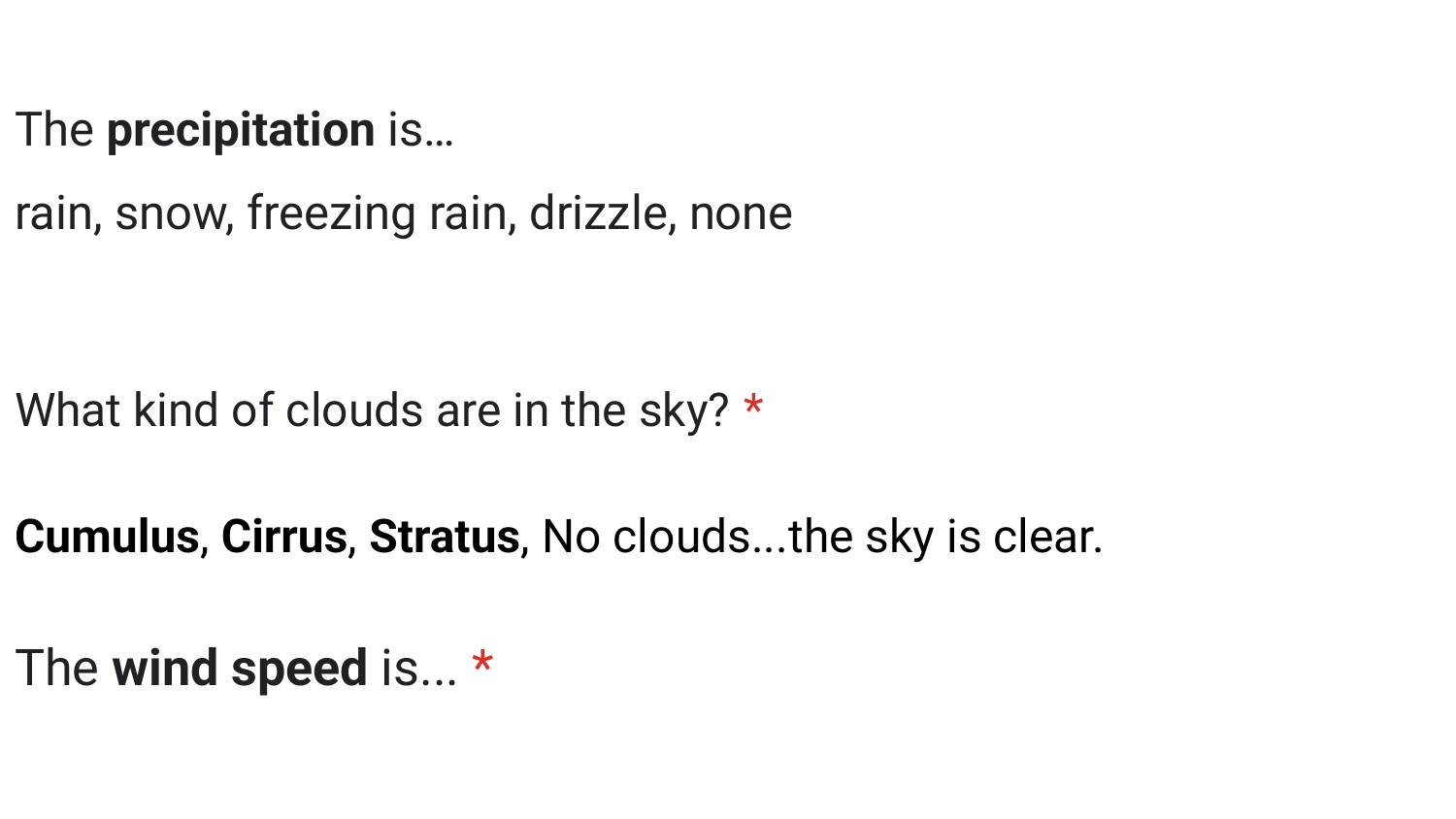

The precipitation is…
rain, snow, freezing rain, drizzle, none

What kind of clouds are in the sky? *
Cumulus, Cirrus, Stratus, No clouds...the sky is clear.
The wind speed is... *